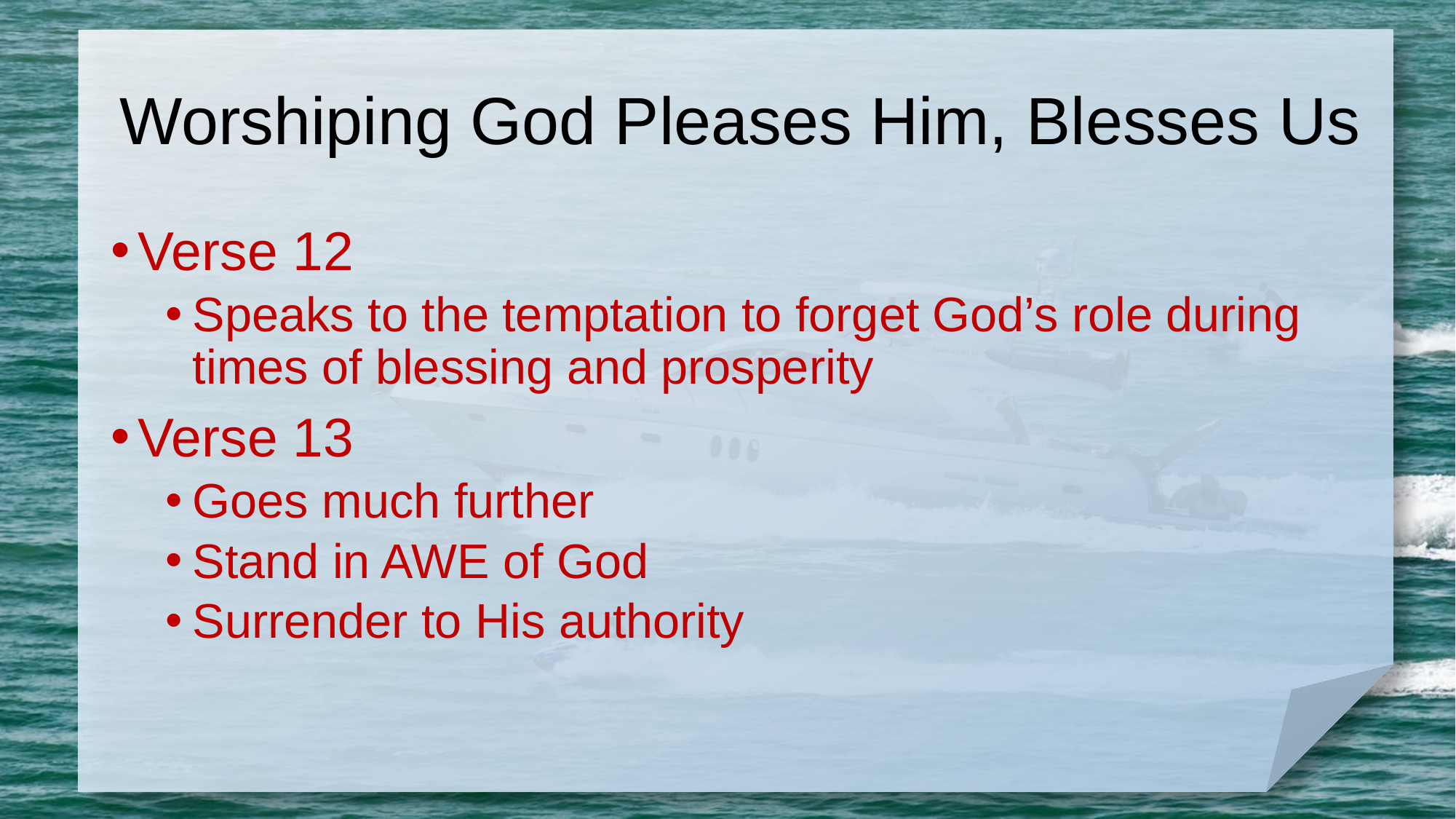

# Worshiping God Pleases Him, Blesses Us
Verse 12
Speaks to the temptation to forget God’s role during times of blessing and prosperity
Verse 13
Goes much further
Stand in AWE of God
Surrender to His authority